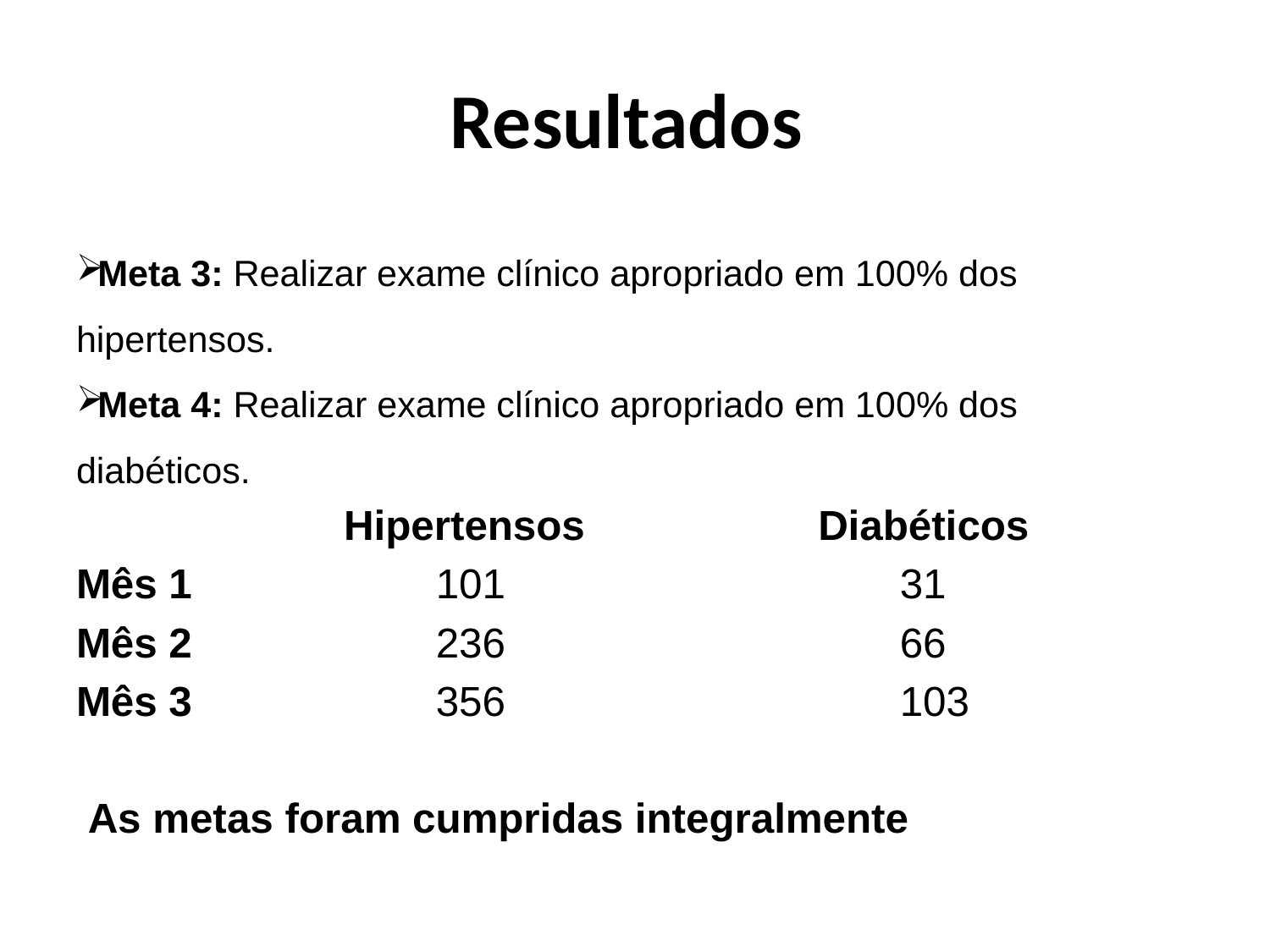

# Resultados
Meta 3: Realizar exame clínico apropriado em 100% dos hipertensos.
Meta 4: Realizar exame clínico apropriado em 100% dos diabéticos.
                       Hipertensos                    Diabéticos
Mês 1                     101                                  31
Mês 2                     236                                  66
Mês 3                     356                                  103

 As metas foram cumpridas integralmente